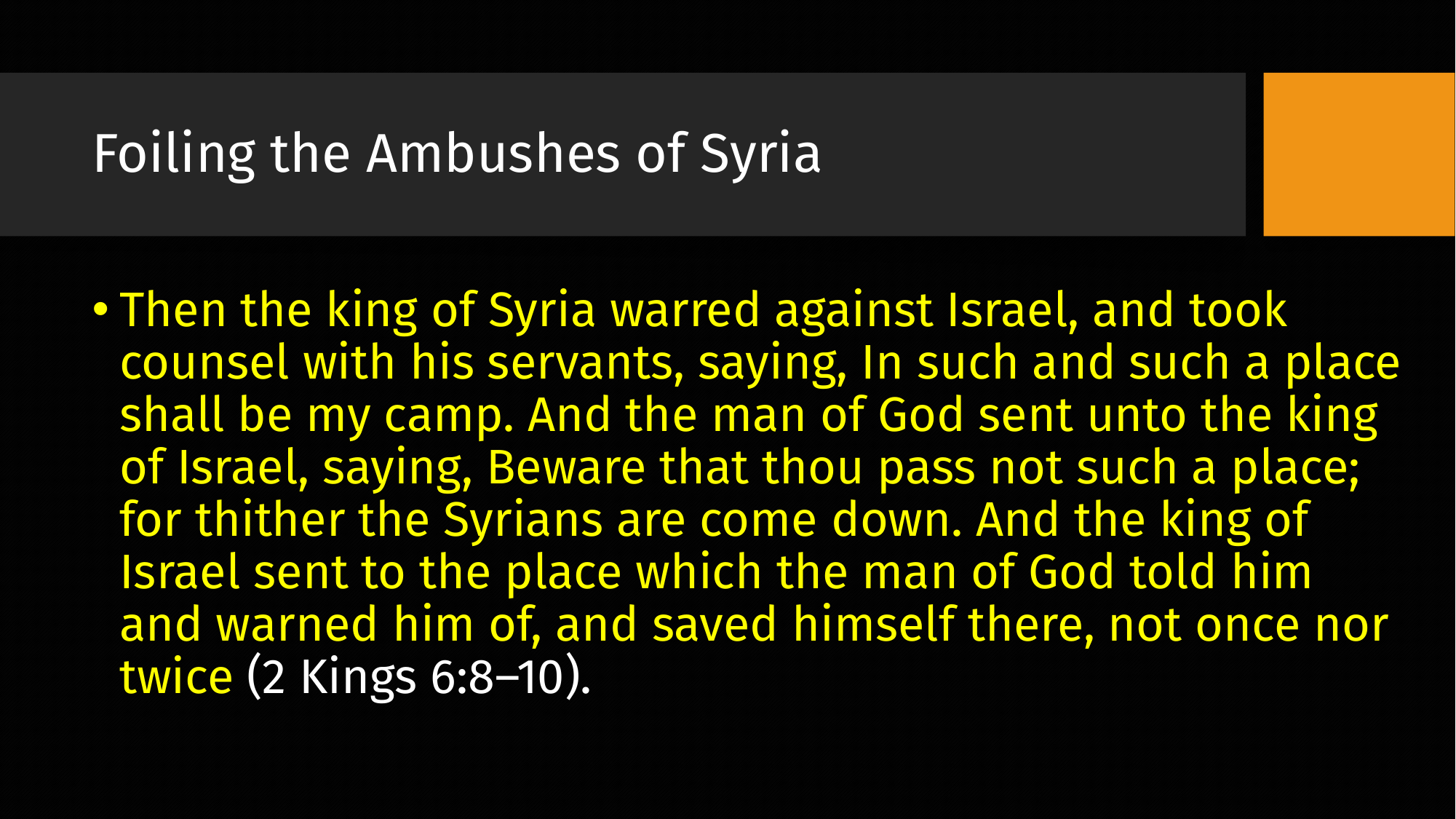

# Foiling the Ambushes of Syria
Then the king of Syria warred against Israel, and took counsel with his servants, saying, In such and such a place shall be my camp. And the man of God sent unto the king of Israel, saying, Beware that thou pass not such a place; for thither the Syrians are come down. And the king of Israel sent to the place which the man of God told him and warned him of, and saved himself there, not once nor twice (2 Kings 6:8–10).